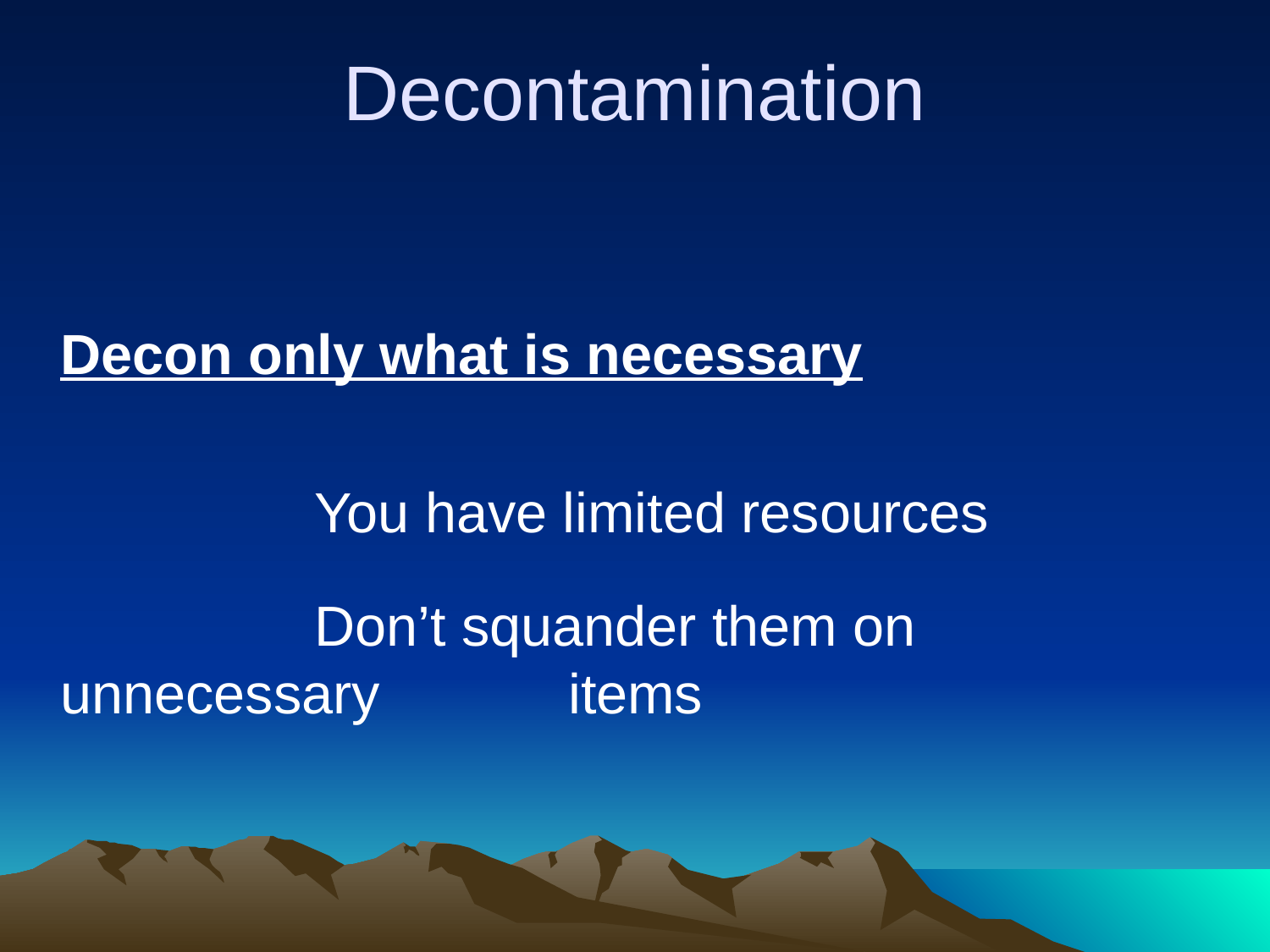

# Decontamination

	Decon only what is necessary

			You have limited resources

			Don’t squander them on unnecessary 		items